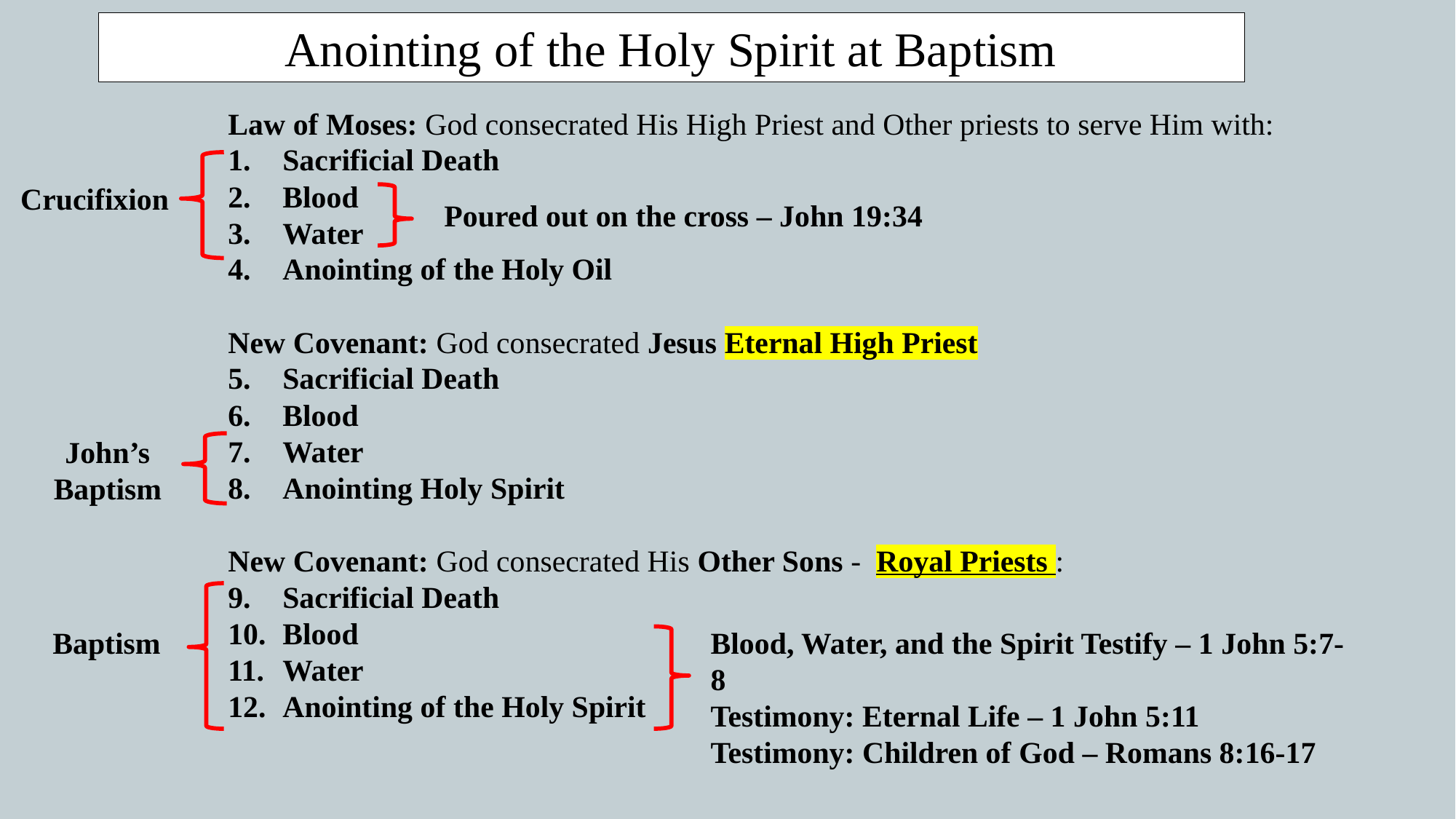

Anointing of the Holy Spirit at Baptism
Law of Moses: God consecrated His High Priest and Other priests to serve Him with:
Sacrificial Death
Blood
Water
Anointing of the Holy Oil

New Covenant: God consecrated Jesus Eternal High Priest
Sacrificial Death
Blood
Water
Anointing Holy Spirit

New Covenant: God consecrated His Other Sons -  Royal Priests :
Sacrificial Death
Blood
Water
Anointing of the Holy Spirit

Crucifixion

Poured out on the cross – John 19:34
John’s Baptism

Baptism
Blood, Water, and the Spirit Testify – 1 John 5:7-8
Testimony: Eternal Life – 1 John 5:11
Testimony: Children of God – Romans 8:16-17